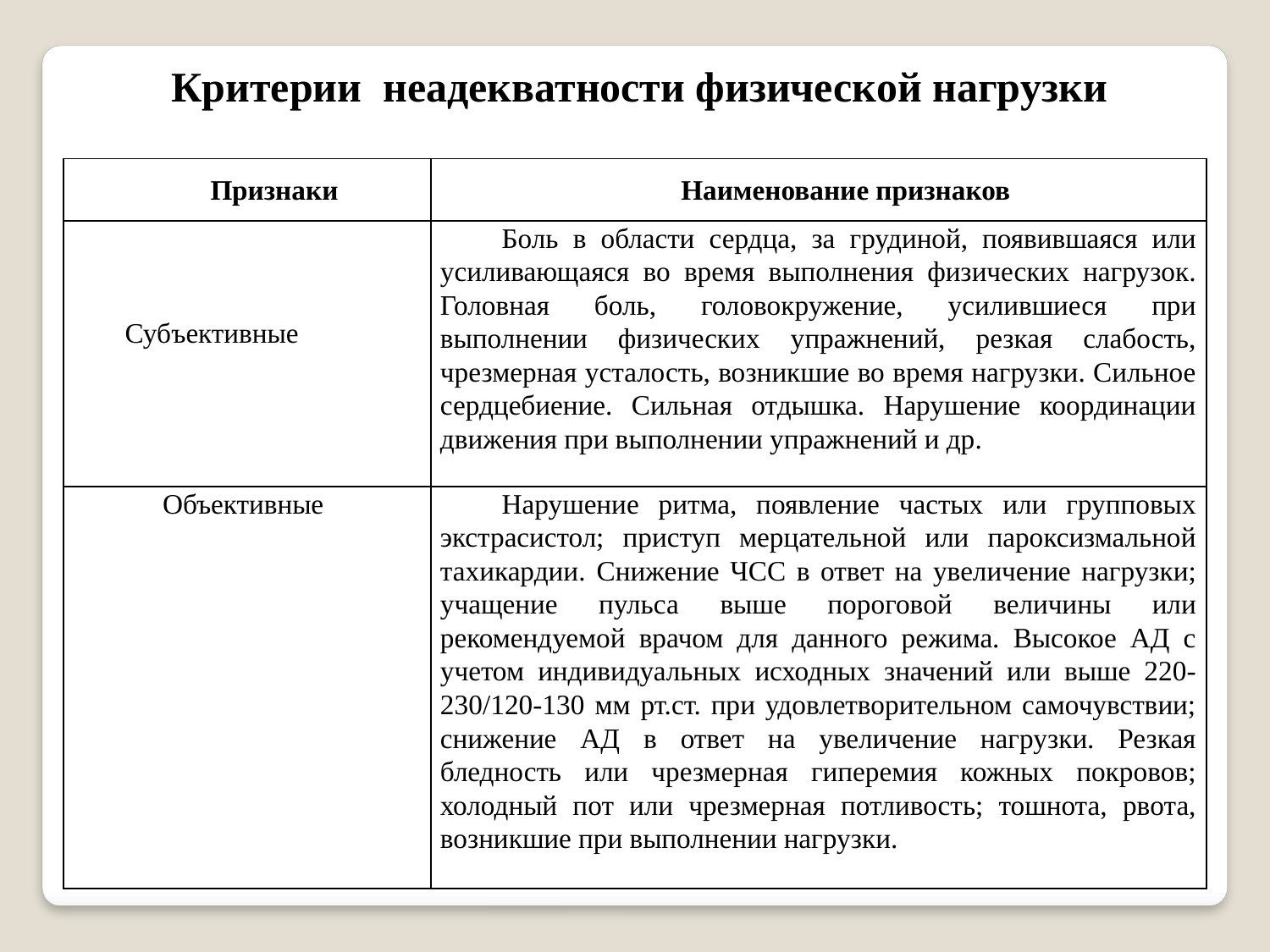

Критерии  неадекватности физической нагрузки

| Признаки | Наименование признаков |
| --- | --- |
| Субъективные | Боль в области сердца, за грудиной, появившаяся или усиливающаяся во время выполнения физических нагрузок. Головная боль, головокружение, усилившиеся при выполнении физических упражнений, резкая слабость, чрезмерная усталость, возникшие во время нагрузки. Сильное сердцебиение. Сильная отдышка. Нарушение координации движения при выполнении упражнений и др. |
| Объективные | Нарушение ритма, появление частых или групповых экстрасистол; приступ мерцательной или пароксизмальной тахикардии. Снижение ЧСС в ответ на увеличение нагрузки; учащение пульса выше пороговой величины или рекомендуемой врачом для данного режима. Высокое АД с учетом индивидуальных исходных значений или выше 220-230/120-130 мм рт.ст. при удовлетворительном самочувствии; снижение АД в ответ на увеличение нагрузки. Резкая бледность или чрезмерная гиперемия кожных покровов; холодный пот или чрезмерная потливость; тошнота, рвота, возникшие при выполнении нагрузки. |